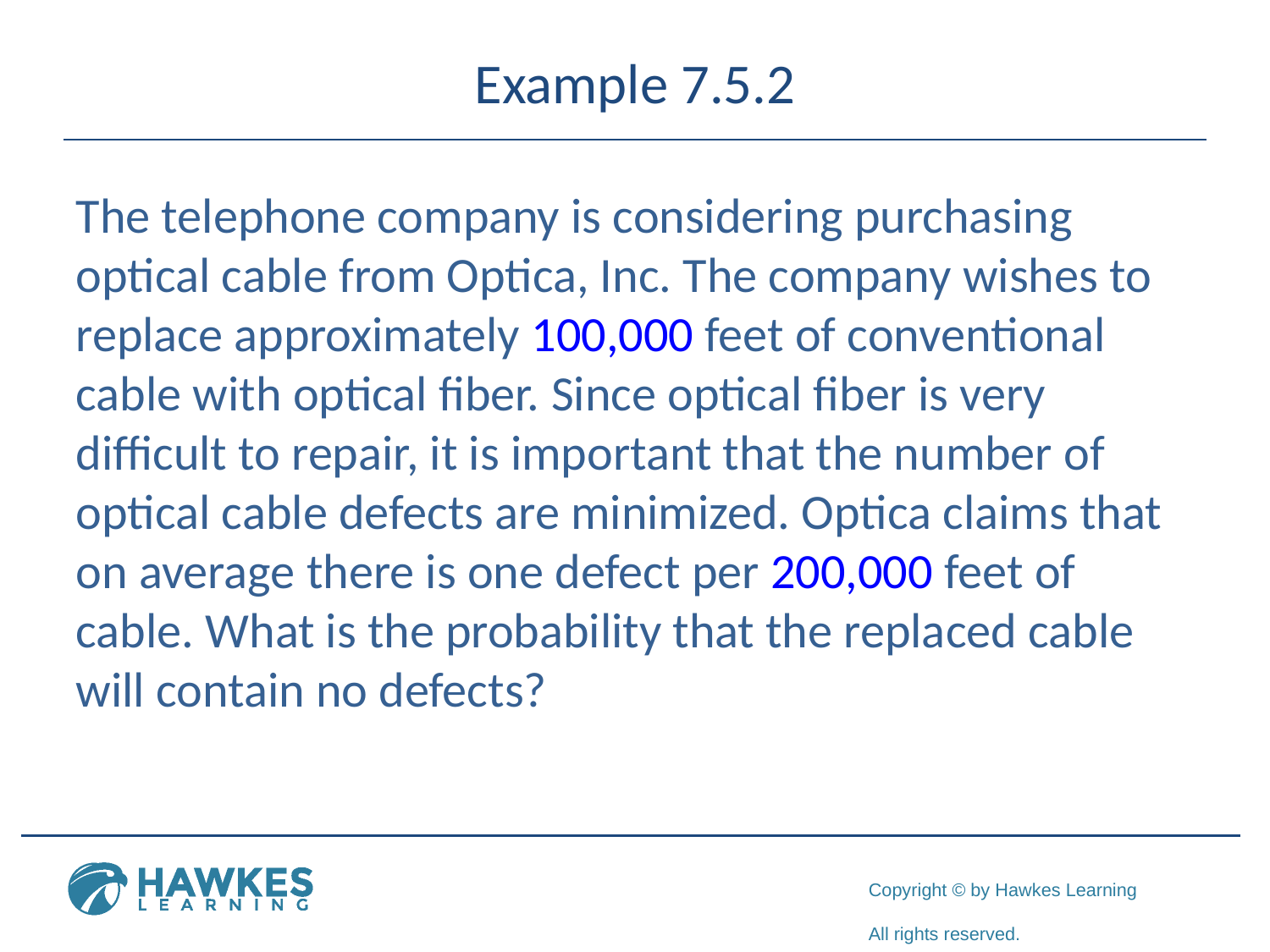

# Example 7.5.2
The telephone company is considering purchasing optical cable from Optica, Inc. The company wishes to replace approximately 100,000 feet of conventional cable with optical fiber. Since optical fiber is very difficult to repair, it is important that the number of optical cable defects are minimized. Optica claims that on average there is one defect per 200,000 feet of cable. What is the probability that the replaced cable will contain no defects?